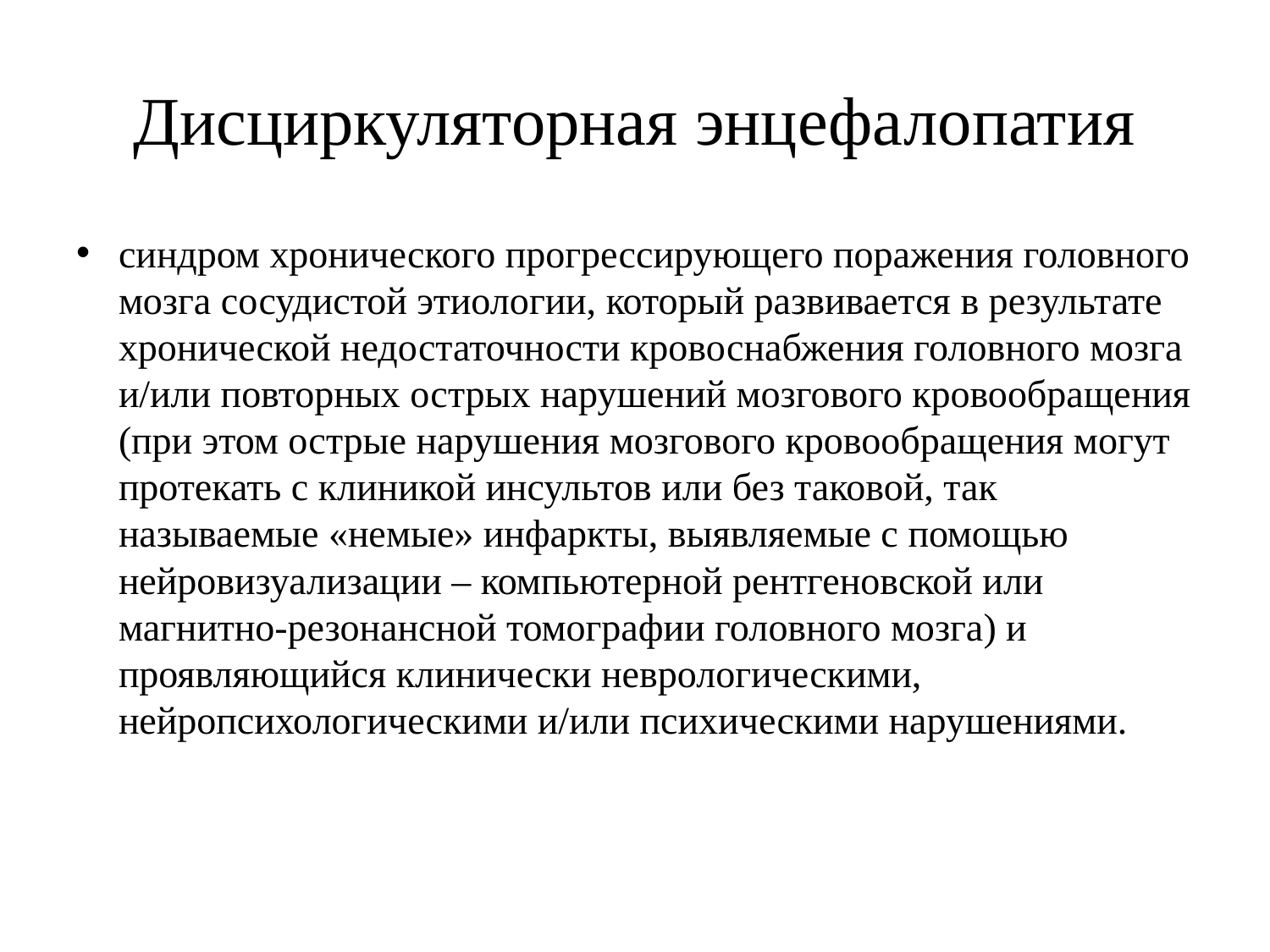

# Дисциркуляторная энцефалопатия
синдром хронического прогрессирующего поражения головного мозга сосудистой этиологии, который развивается в результате хронической недостаточности кровоснабжения головного мозга и/или повторных острых нарушений мозгового кровообращения (при этом острые нарушения мозгового кровообращения могут протекать с клиникой инсультов или без таковой, так называемые «немые» инфаркты, выявляемые с помощью нейровизуализации – компьютерной рентгеновской или магнитно-резонансной томографии головного мозга) и проявляющийся клинически неврологическими, нейропсихологическими и/или психическими нарушениями.